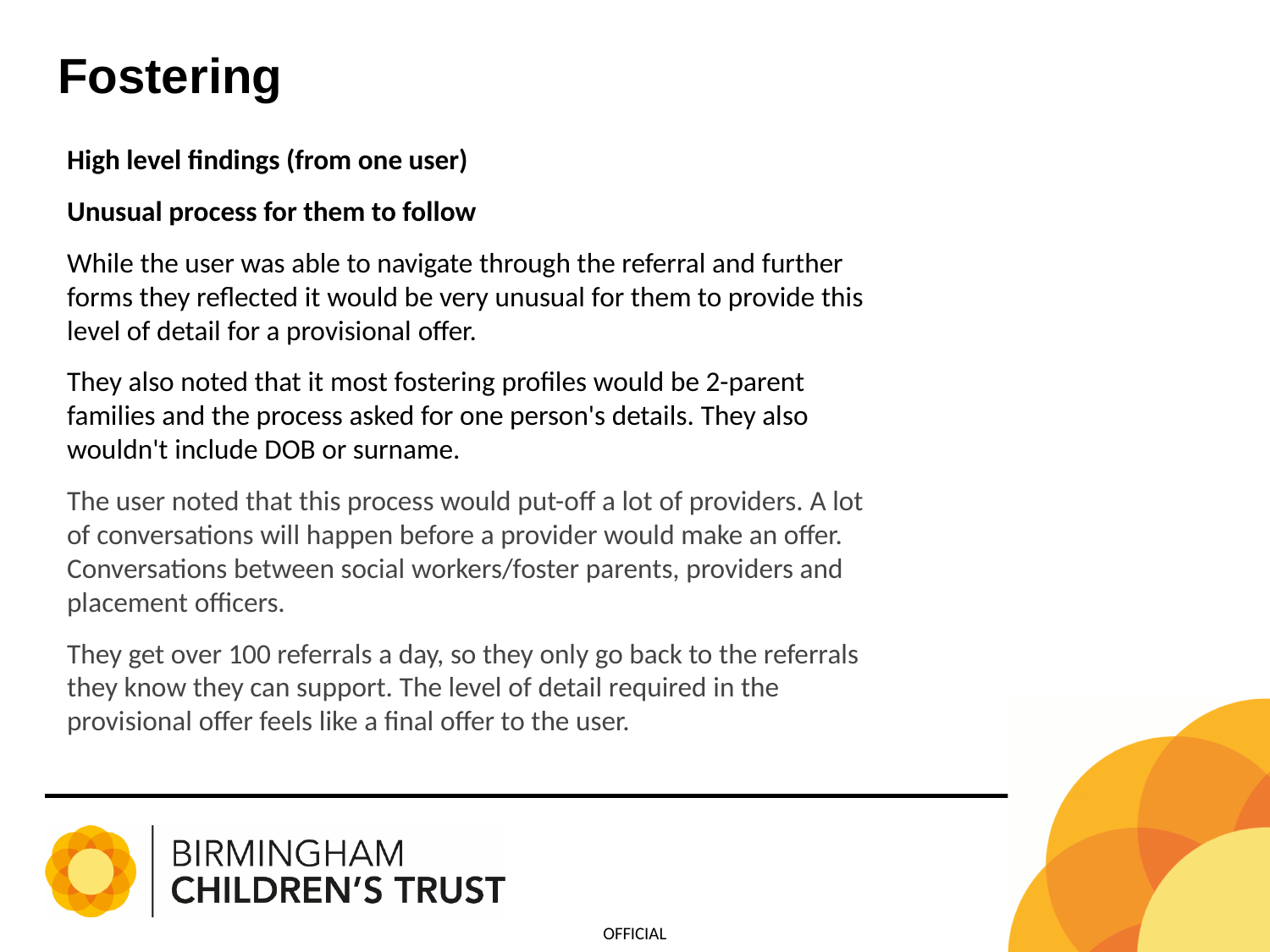

Fostering
High level findings (from one user)
Unusual process for them to follow
While the user was able to navigate through the referral and further forms they reflected it would be very unusual for them to provide this level of detail for a provisional offer.
They also noted that it most fostering profiles would be 2-parent families and the process asked for one person's details. They also wouldn't include DOB or surname.
The user noted that this process would put-off a lot of providers. A lot of conversations will happen before a provider would make an offer. Conversations between social workers/foster parents, providers and placement officers.
They get over 100 referrals a day, so they only go back to the referrals they know they can support. The level of detail required in the provisional offer feels like a final offer to the user.